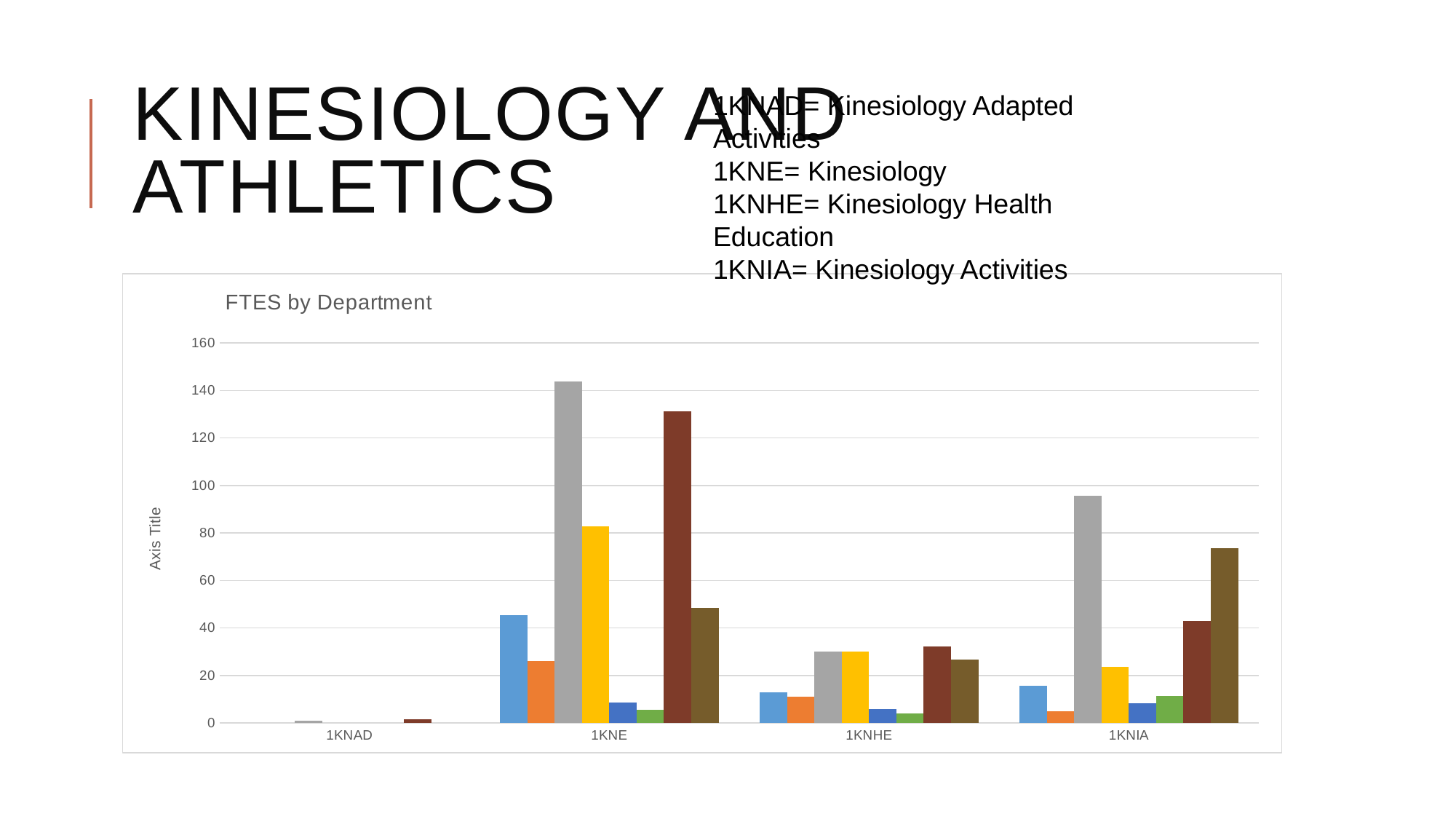

# Kinesiology and Athletics
1KNAD= Kinesiology Adapted Activities
1KNE= Kinesiology
1KNHE= Kinesiology Health Education
1KNIA= Kinesiology Activities

### Chart: FTES by Department

| Category | 2019SU | 2020SU | 2019FA | 2020FA | 2020SI | 2021SI | 2020SP | 2021SP |
|---|---|---|---|---|---|---|---|---|
| 1KNAD | None | None | 1.08 | None | None | None | 1.51 | None |
| 1KNE | 45.29999999999999 | 26.190000000000005 | 143.86000000000004 | 82.73000000000002 | 8.47 | 5.59 | 131.3100000000001 | 48.329999999999984 |
| 1KNHE | 12.870000000000001 | 11.23 | 29.96 | 30.220000000000002 | 5.98 | 3.95 | 32.21 | 26.769999999999996 |
| 1KNIA | 15.690000000000001 | 5.03 | 95.56 | 23.709999999999997 | 8.31 | 11.47 | 43.09000000000001 | 73.56 |